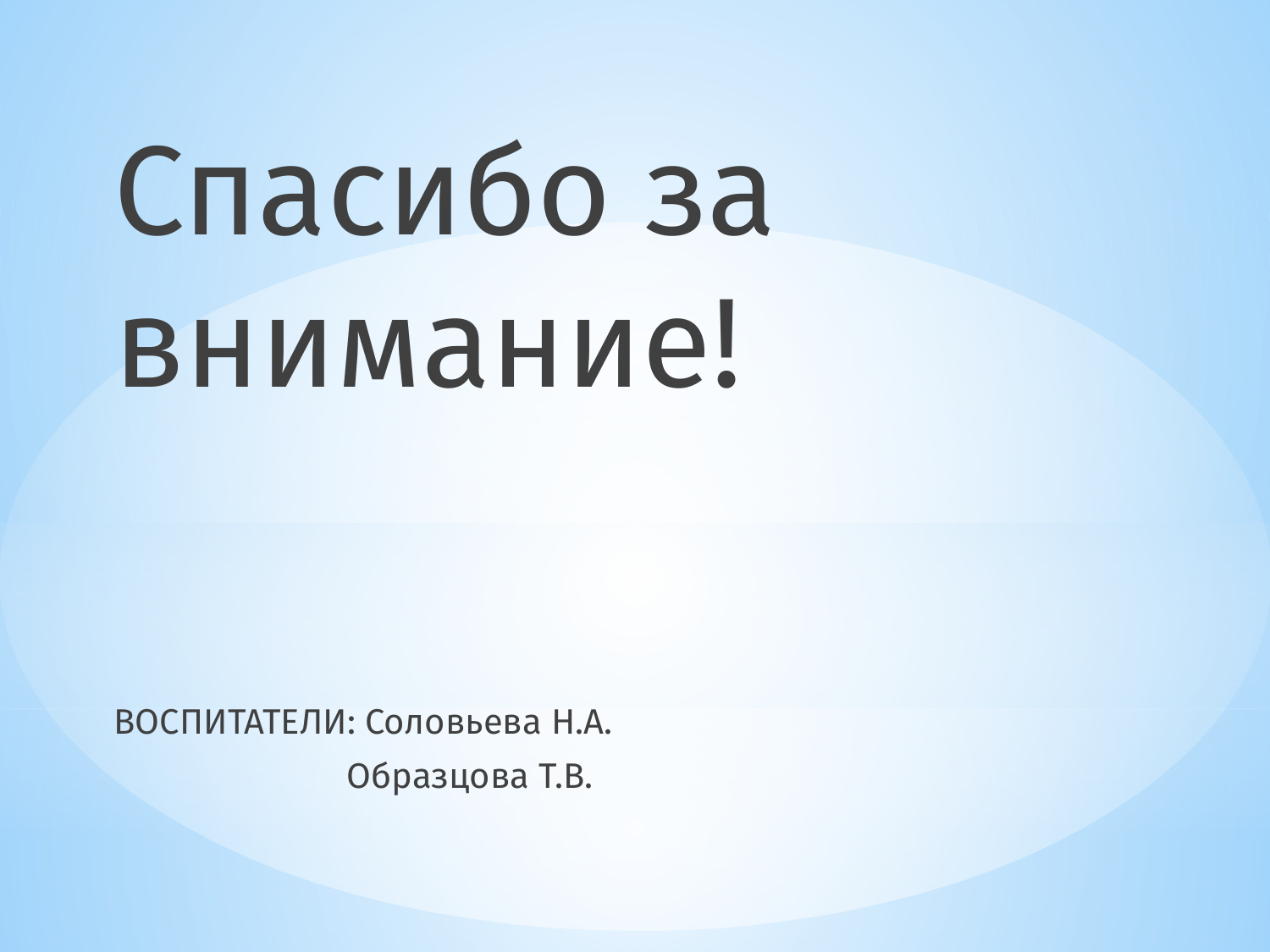

Спасибо за внимание!

ВОСПИТАТЕЛИ: Соловьева Н.А.
                         Образцова Т.В.